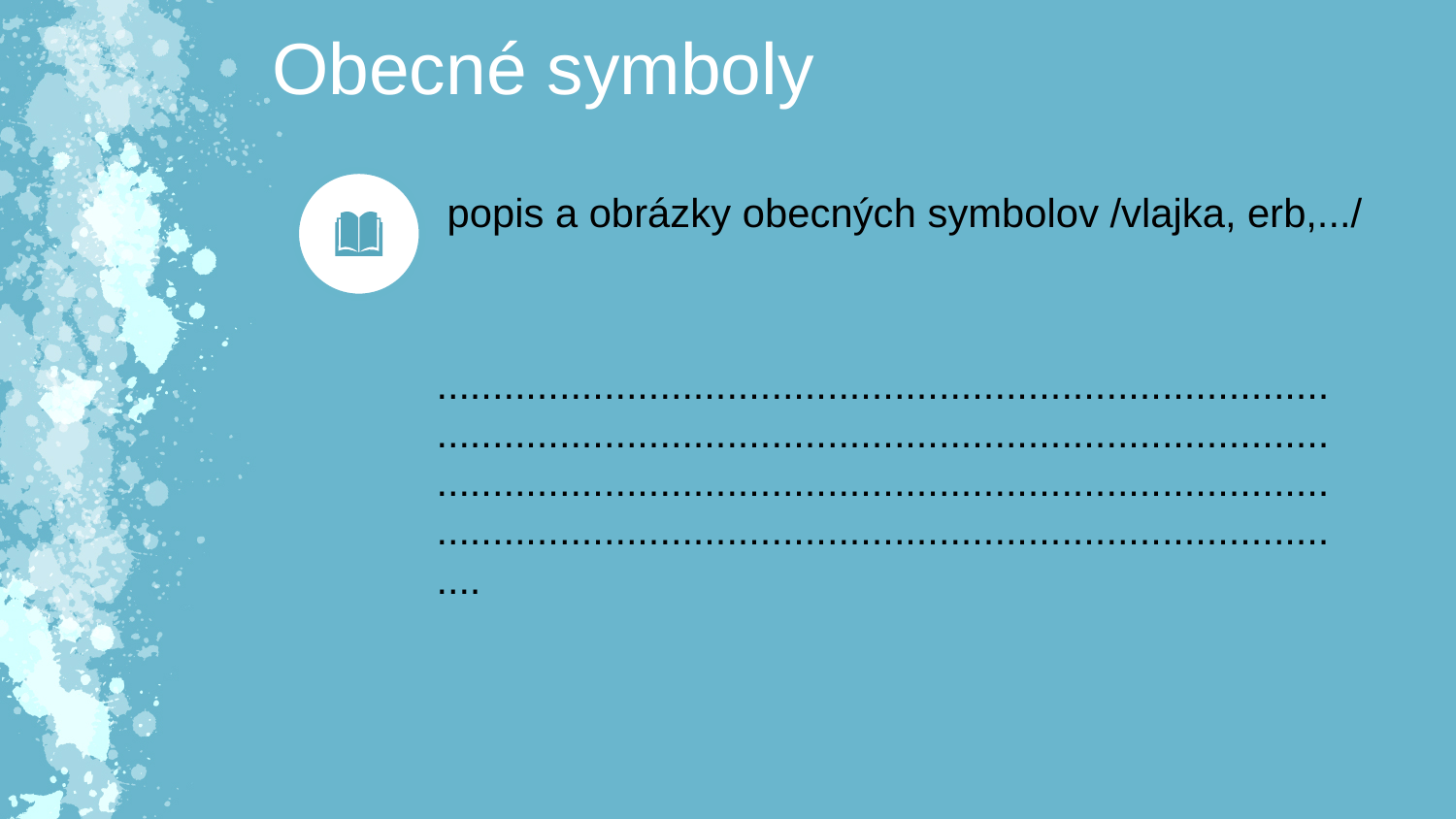

Obecné symboly

popis a obrázky obecných symbolov /vlajka, erb,.../

....................................................................................................................................................................................................................................................................................................................................